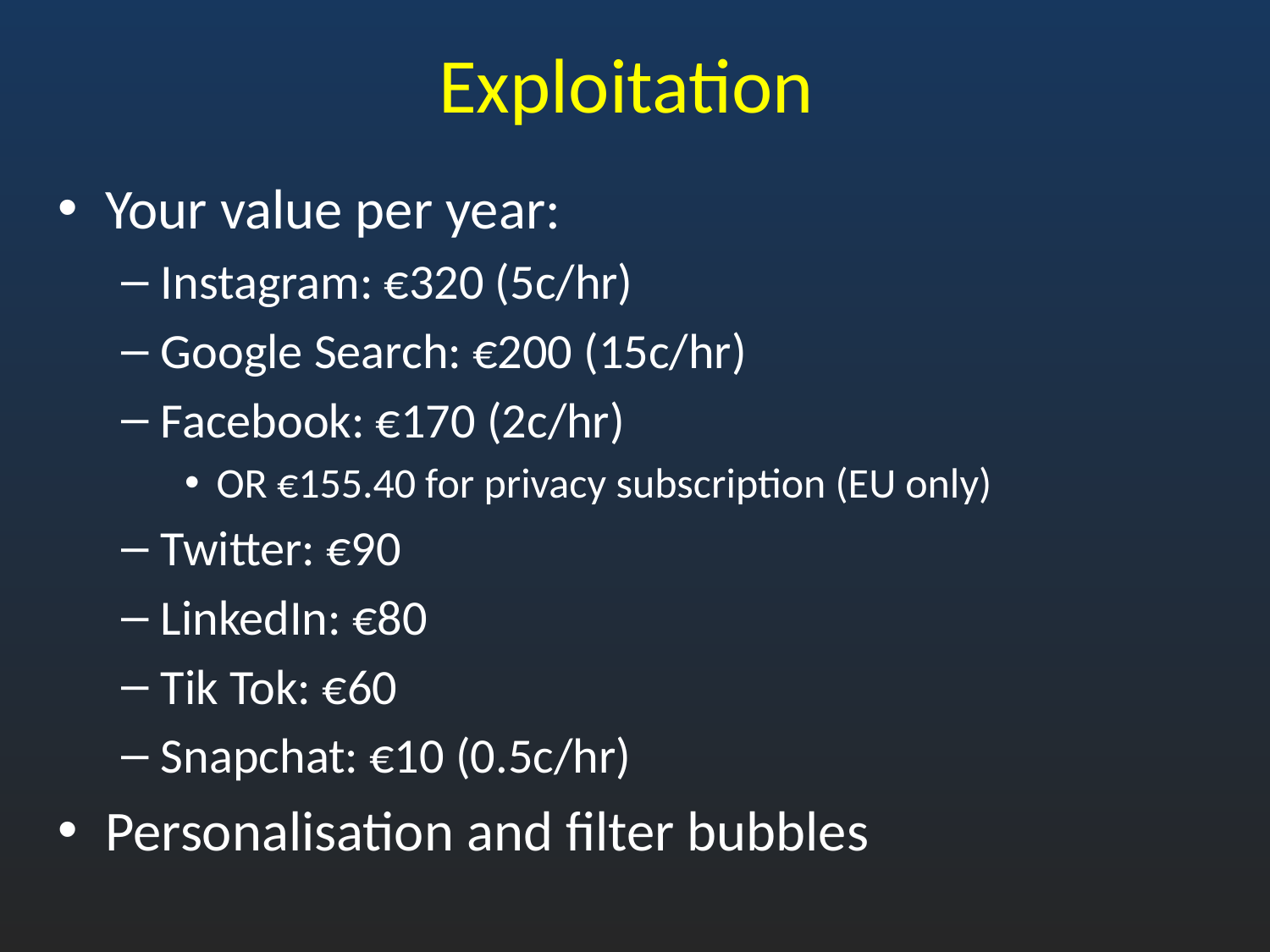

# Exploitation
Your value per year:
Instagram: €320 (5c/hr)
Google Search: €200 (15c/hr)
Facebook: €170 (2c/hr)
OR €155.40 for privacy subscription (EU only)
Twitter: €90
LinkedIn: €80
Tik Tok: €60
Snapchat: €10 (0.5c/hr)
Personalisation and filter bubbles